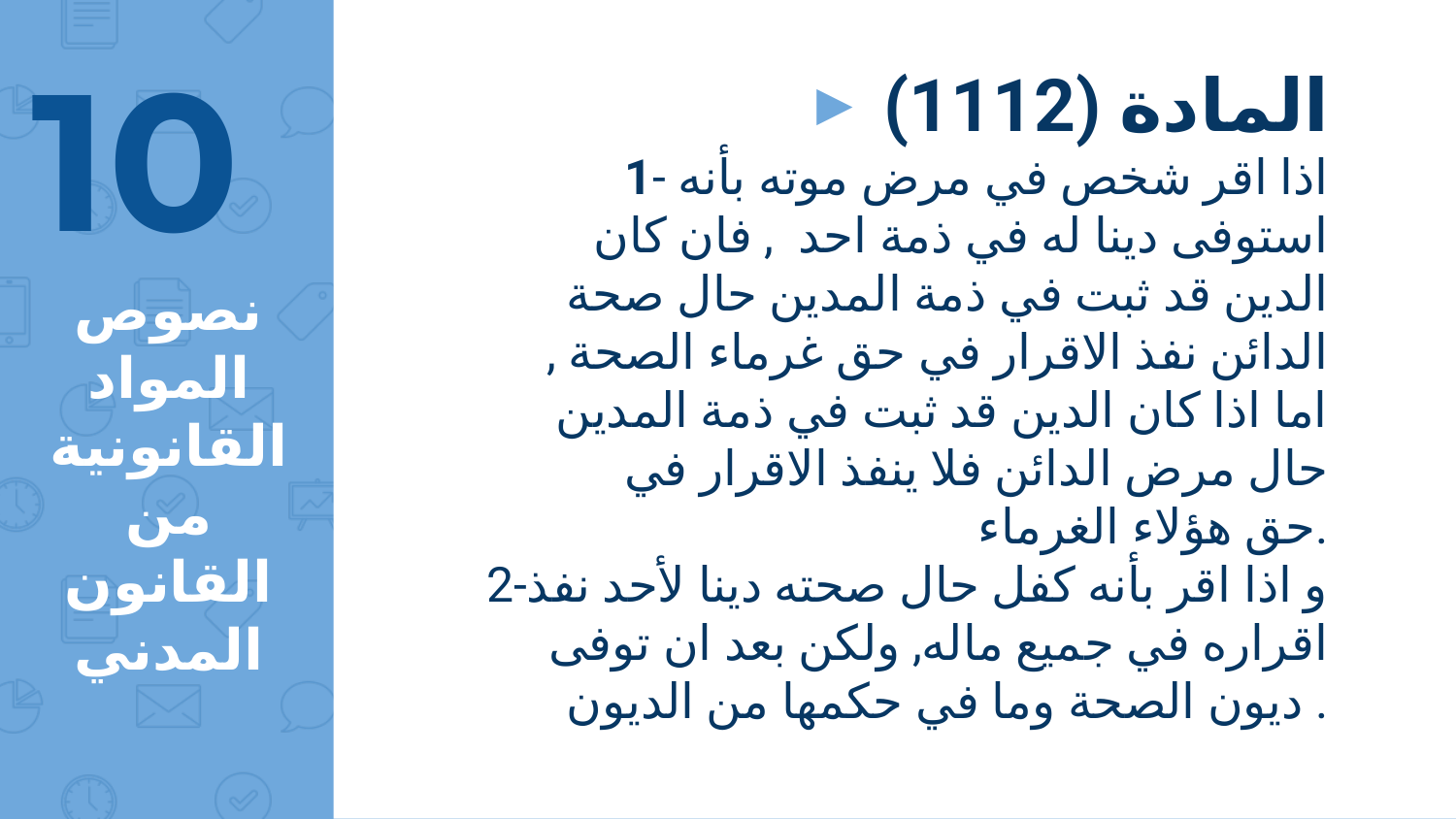

10
المادة (1112)
1- اذا اقر شخص في مرض موته بأنه استوفى دينا له في ذمة احد  , فان كان الدين قد ثبت في ذمة المدين حال صحة الدائن نفذ الاقرار في حق غرماء الصحة , اما اذا كان الدين قد ثبت في ذمة المدين حال مرض الدائن فلا ينفذ الاقرار في حق هؤلاء الغرماء.
2-و اذا اقر بأنه كفل حال صحته دينا لأحد نفذ اقراره في جميع ماله, ولكن بعد ان توفى ديون الصحة وما في حكمها من الديون .
# نصوص المواد القانونية من القانون المدني